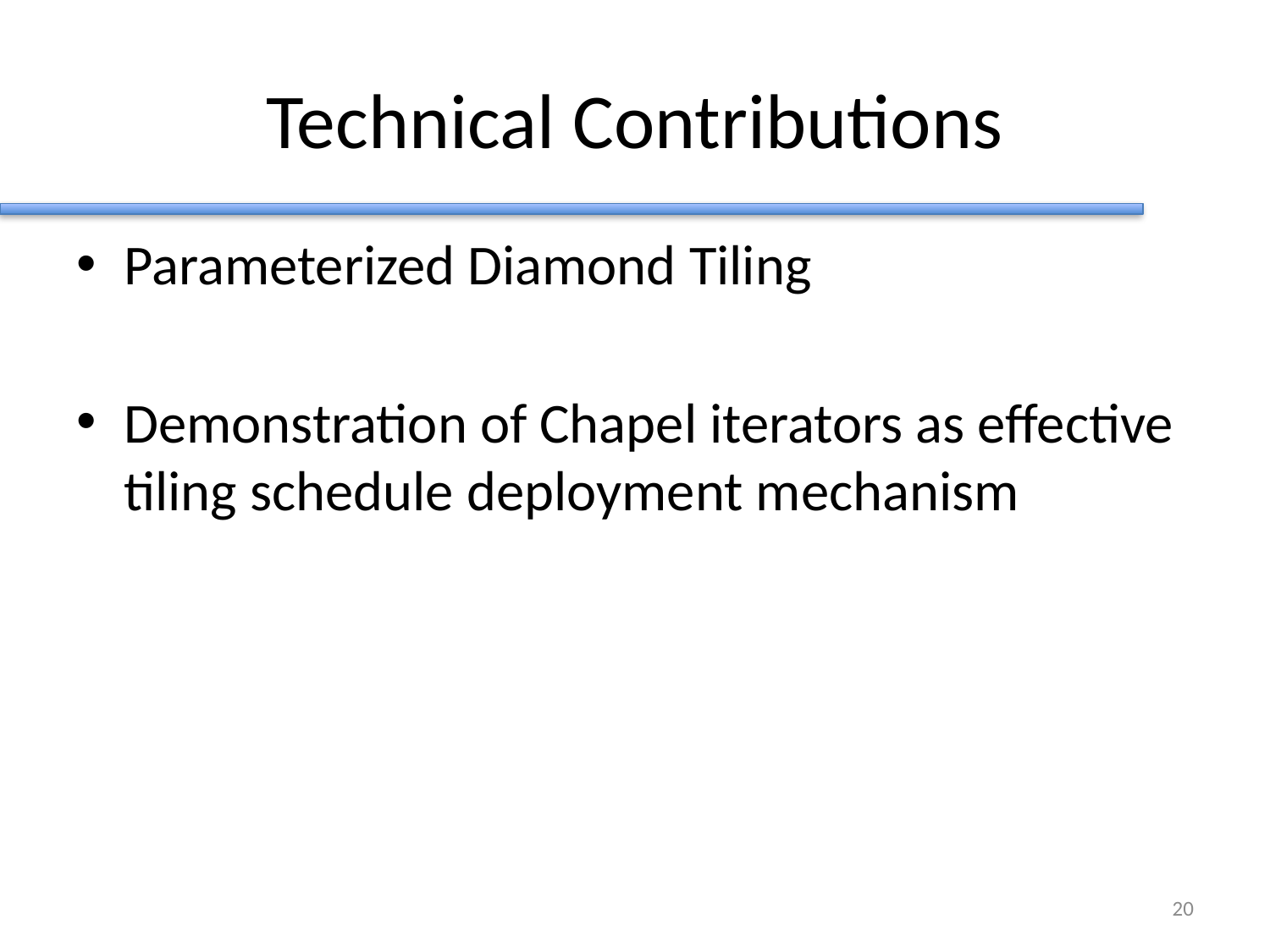

# Technical Contributions
Parameterized Diamond Tiling

Demonstration of Chapel iterators as effective tiling schedule deployment mechanism
20